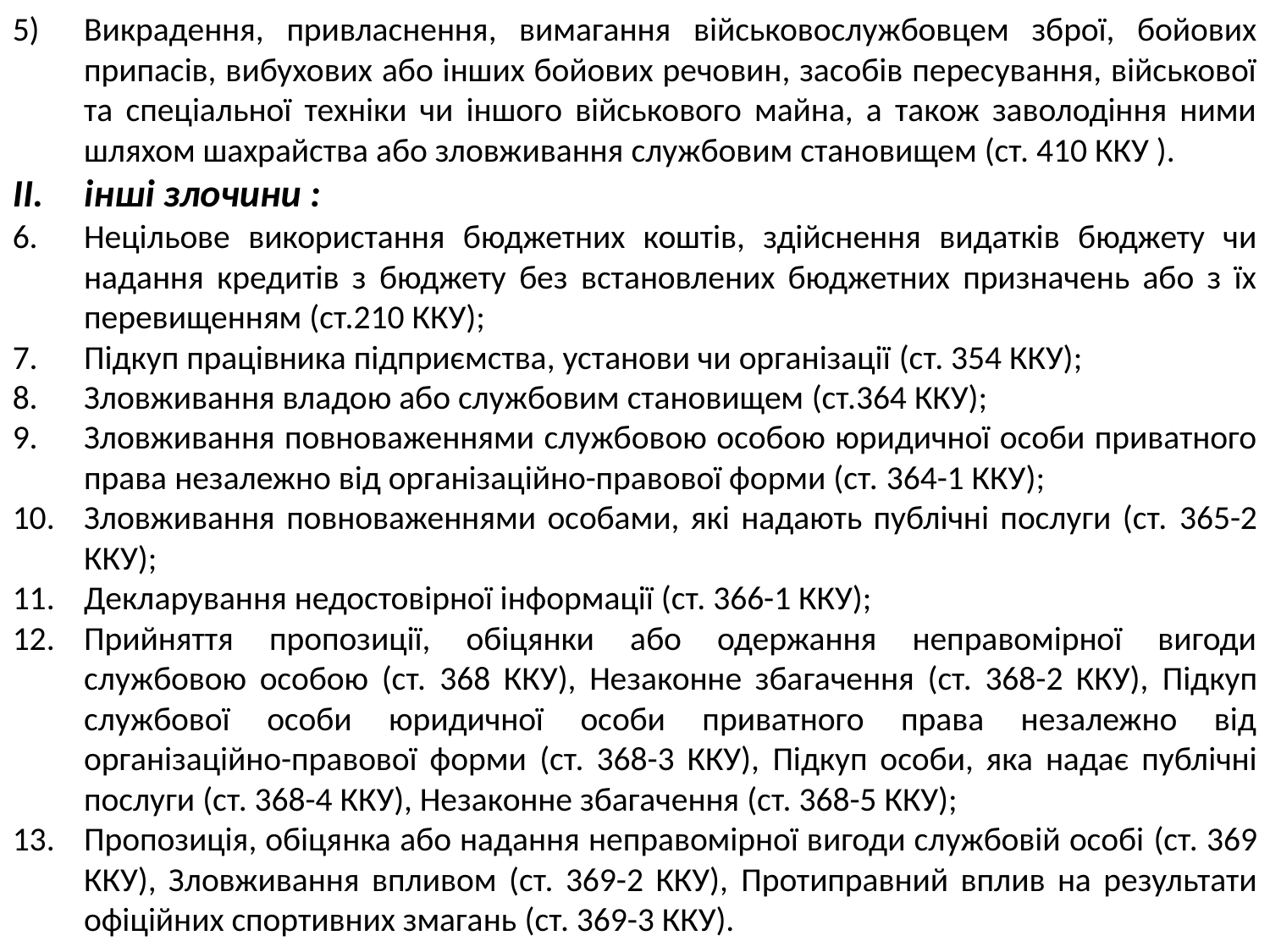

Викрадення, привласнення, вимагання військовослужбовцем зброї, бойових припасів, вибухових або інших бойових речовин, засобів пересування, військової та спеціальної техніки чи іншого військового майна, а також заволодіння ними шляхом шахрайства або зловживання службовим становищем (ст. 410 ККУ ).
інші злочини :
Нецільове використання бюджетних коштів, здійснення видатків бюджету чи надання кредитів з бюджету без встановлених бюджетних призначень або з їх перевищенням (ст.210 ККУ);
Підкуп працівника підприємства, установи чи організації (ст. 354 ККУ);
Зловживання владою або службовим становищем (ст.364 ККУ);
Зловживання повноваженнями службовою особою юридичної особи приватного права незалежно від організаційно-правової форми (ст. 364-1 ККУ);
Зловживання повноваженнями особами, які надають публічні послуги (ст. 365-2 ККУ);
Декларування недостовірної інформації (ст. 366-1 ККУ);
Прийняття пропозиції, обіцянки або одержання неправомірної вигоди службовою особою (ст. 368 ККУ), Незаконне збагачення (ст. 368-2 ККУ), Підкуп службової особи юридичної особи приватного права незалежно від організаційно-правової форми (ст. 368-3 ККУ), Підкуп особи, яка надає публічні послуги (ст. 368-4 ККУ), Незаконне збагачення (ст. 368-5 ККУ);
Пропозиція, обіцянка або надання неправомірної вигоди службовій особі (ст. 369 ККУ), Зловживання впливом (ст. 369-2 ККУ), Протиправний вплив на результати офіційних спортивних змагань (ст. 369-3 ККУ).